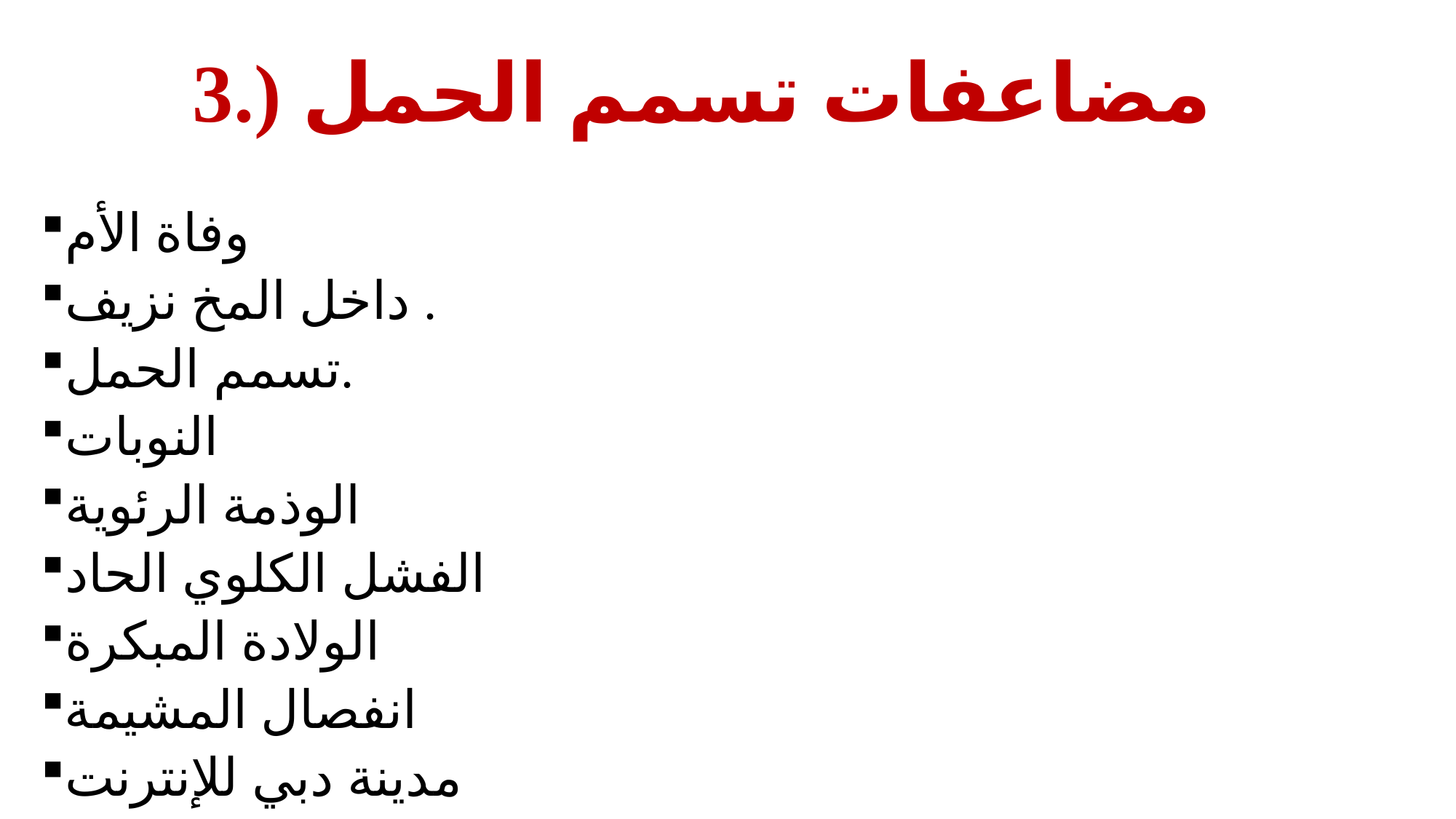

# 3.) مضاعفات تسمم الحمل
وفاة الأم
داخل المخ نزيف .
تسمم الحمل.
النوبات
الوذمة الرئوية
الفشل الكلوي الحاد
الولادة المبكرة
انفصال المشيمة
مدينة دبي للإنترنت